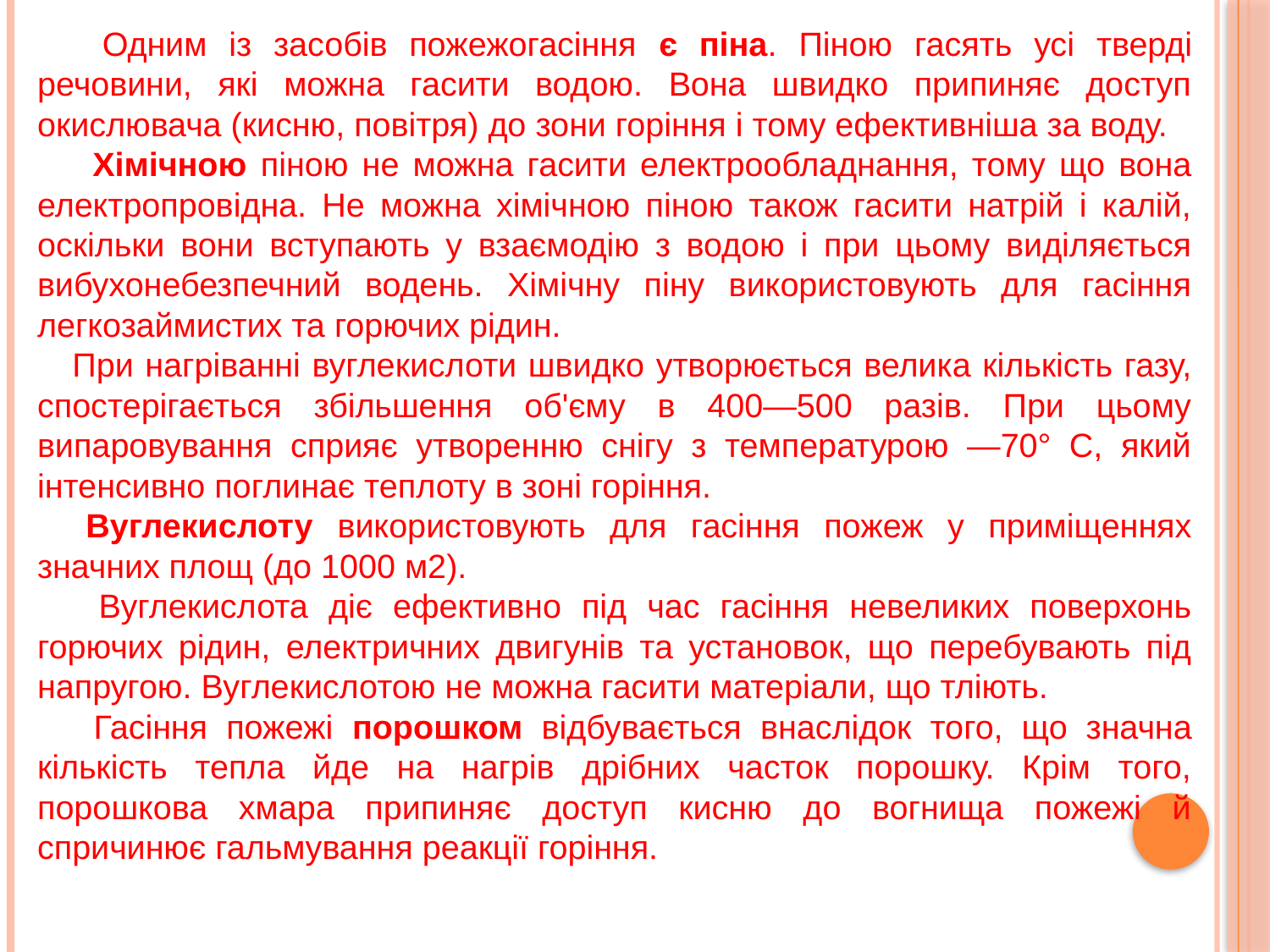

Одним із засобів пожежогасіння є піна. Піною гасять усі тверді речовини, які можна гасити водою. Вона швидко припиняє доступ окислювача (кисню, повітря) до зони горіння і тому ефективніша за воду.
    Хімічною піною не можна гасити електрообладнання, тому що вона електропровідна. Не можна хімічною піною також гасити натрій і калій, оскільки вони вступають у взаємодію з водою і при цьому виділяється вибухонебезпечний водень. Хімічну піну використовують для гасіння легкозаймистих та горючих рідин.
   При нагріванні вуглекислоти швидко утворюється велика кількість газу, спостерігається збільшення об'єму в 400—500 разів. При цьому випаровування сприяє утворенню снігу з температурою —70° С, який інтенсивно поглинає теплоту в зоні горіння.
  Вуглекислоту використовують для гасіння пожеж у приміщеннях значних площ (до 1000 м2).
   Вуглекислота діє ефективно під час гасіння невеликих поверхонь горючих рідин, електричних двигунів та установок, що перебувають під напругою. Вуглекислотою не можна гасити матеріали, що тліють.
   Гасіння пожежі порошком відбувається внаслідок того, що значна кількість тепла йде на нагрів дрібних часток порошку. Крім того, порошкова хмара припиняє доступ кисню до вогнища пожежі й спричинює гальмування реакції горіння.